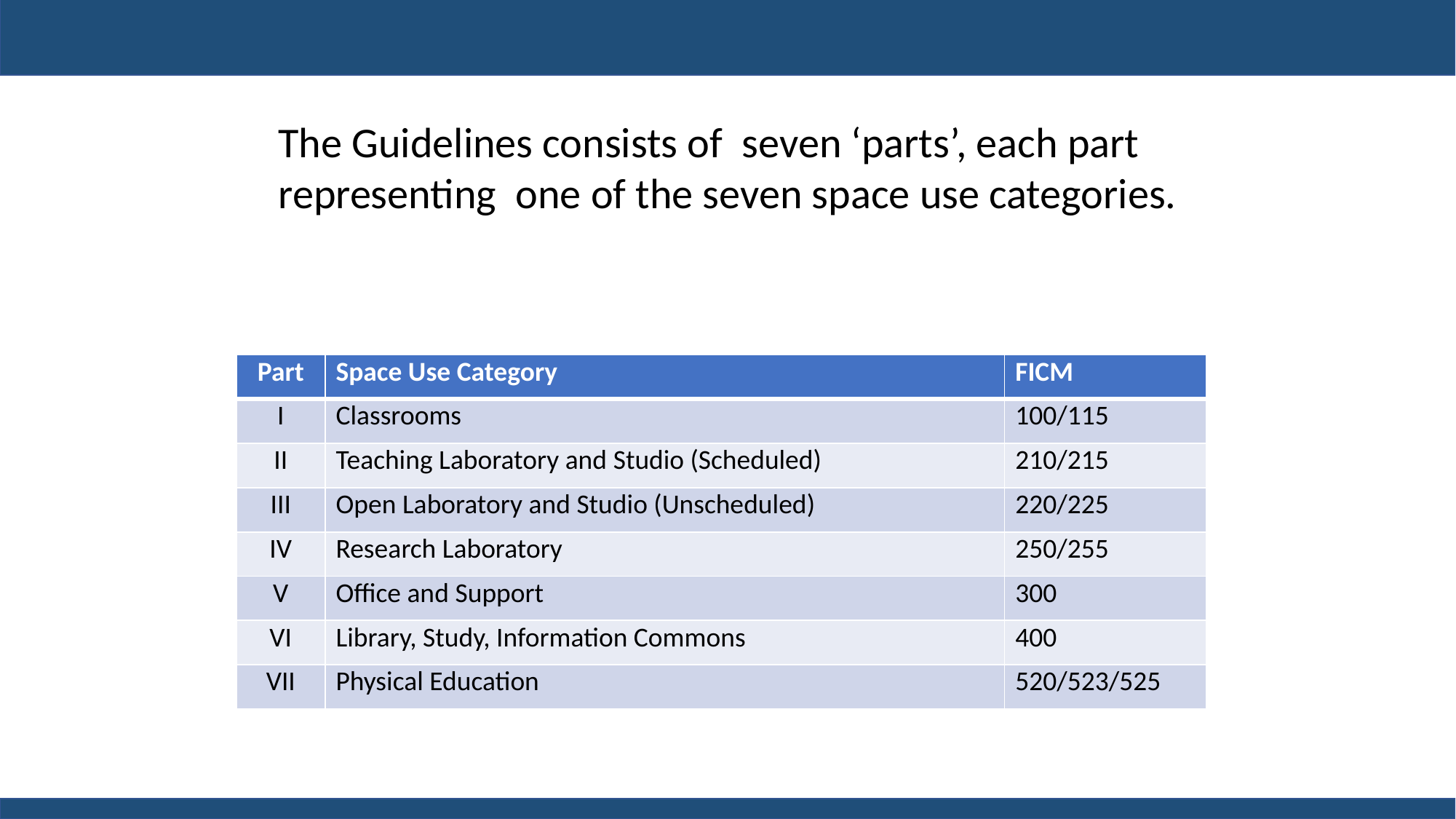

The Guidelines consists of  seven ‘parts’, each part
representing  one of the seven space use categories.
| Part | Space Use Category | FICM |
| --- | --- | --- |
| I | Classrooms | 100/115 |
| II | Teaching Laboratory and Studio (Scheduled) | 210/215 |
| III | Open Laboratory and Studio (Unscheduled) | 220/225 |
| IV | Research Laboratory | 250/255 |
| V | Office and Support | 300 |
| VI | Library, Study, Information Commons | 400 |
| VII | Physical Education | 520/523/525 |